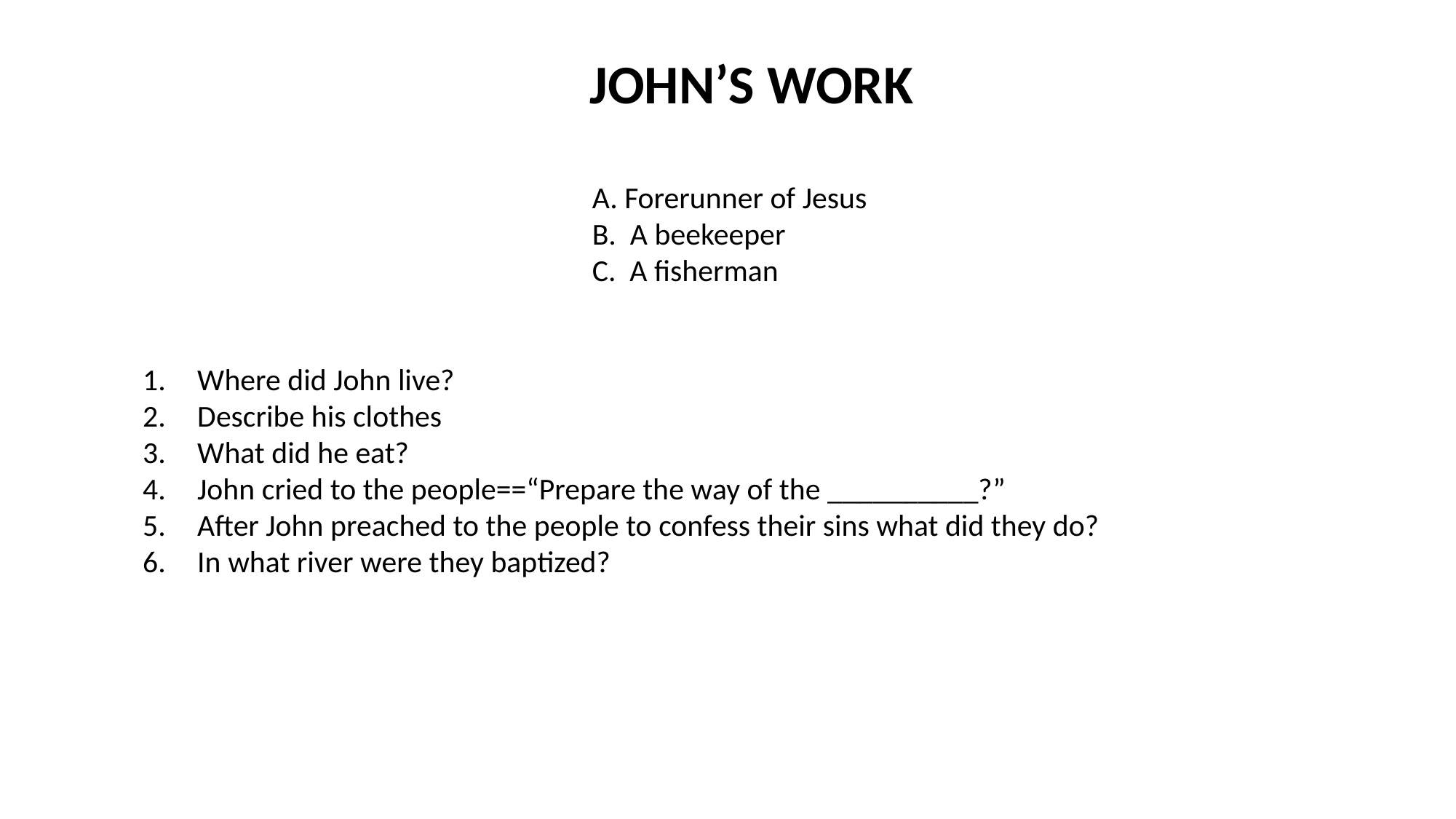

JOHN’S WORK
                                                                 A. Forerunner of Jesus
                                                                 B.  A beekeeper
                                                                 C.  A fisherman

Where did John live?
Describe his clothes
What did he eat?
John cried to the people==“Prepare the way of the __________?”
After John preached to the people to confess their sins what did they do?
In what river were they baptized?